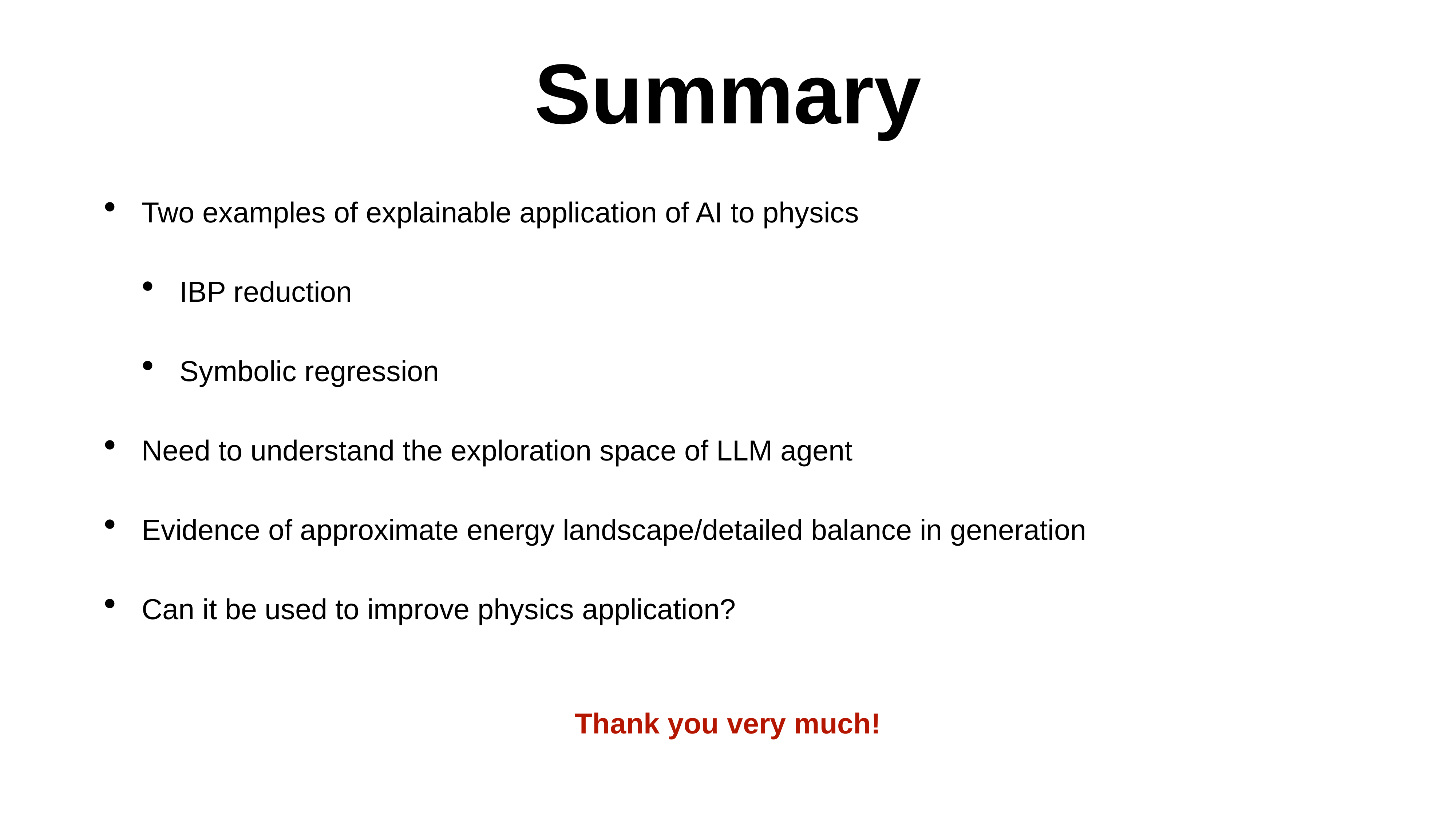

# Summary
Two examples of explainable application of AI to physics
IBP reduction
Symbolic regression
Need to understand the exploration space of LLM agent
Evidence of approximate energy landscape/detailed balance in generation
Can it be used to improve physics application?
Thank you very much!
28